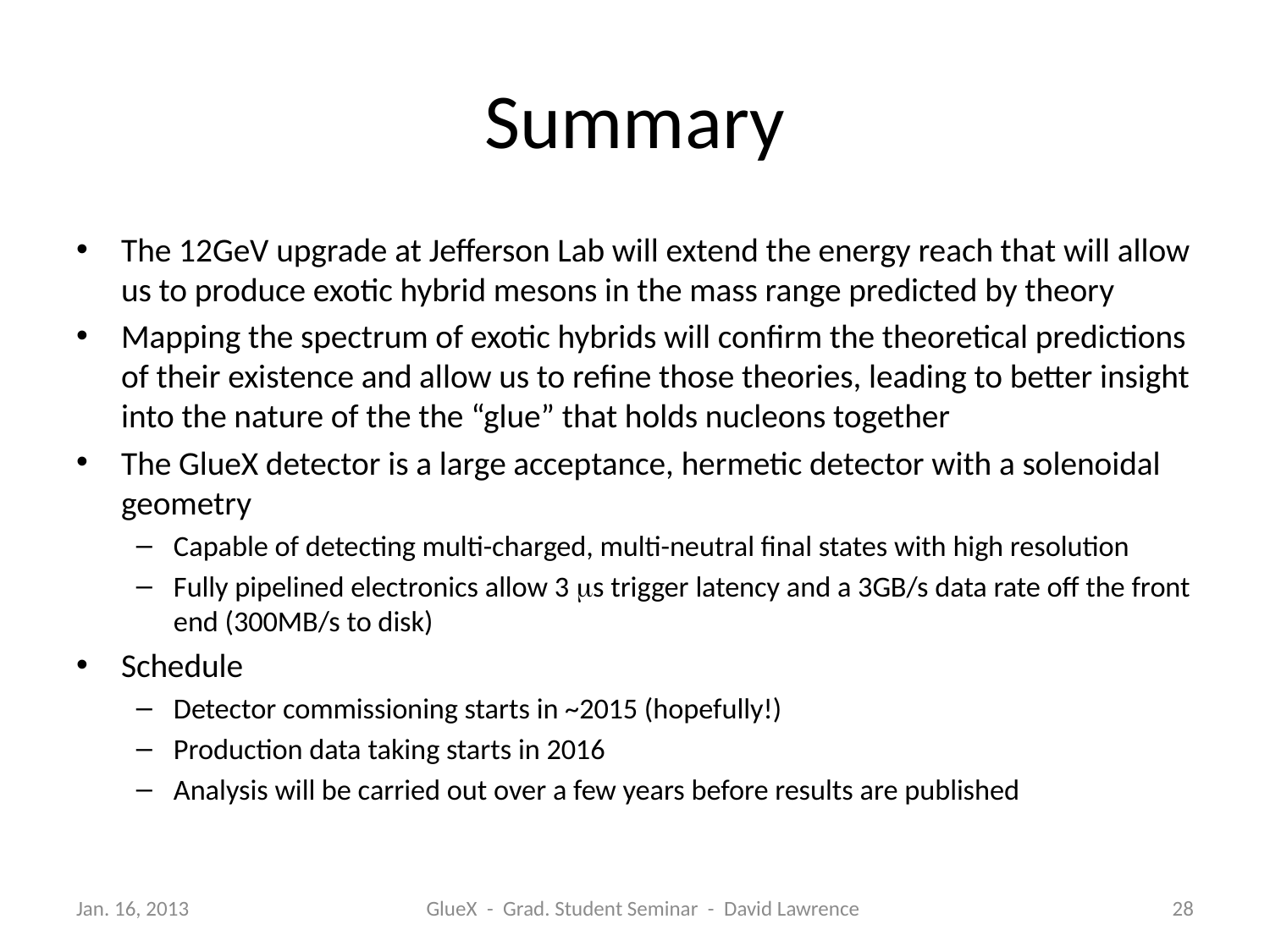

# Summary
The 12GeV upgrade at Jefferson Lab will extend the energy reach that will allow us to produce exotic hybrid mesons in the mass range predicted by theory
Mapping the spectrum of exotic hybrids will confirm the theoretical predictions of their existence and allow us to refine those theories, leading to better insight into the nature of the the “glue” that holds nucleons together
The GlueX detector is a large acceptance, hermetic detector with a solenoidal geometry
Capable of detecting multi-charged, multi-neutral final states with high resolution
Fully pipelined electronics allow 3 μs trigger latency and a 3GB/s data rate off the front end (300MB/s to disk)
Schedule
Detector commissioning starts in ~2015 (hopefully!)
Production data taking starts in 2016
Analysis will be carried out over a few years before results are published

Jan. 16, 2013
GlueX  -  Grad. Student Seminar  -  David Lawrence
28